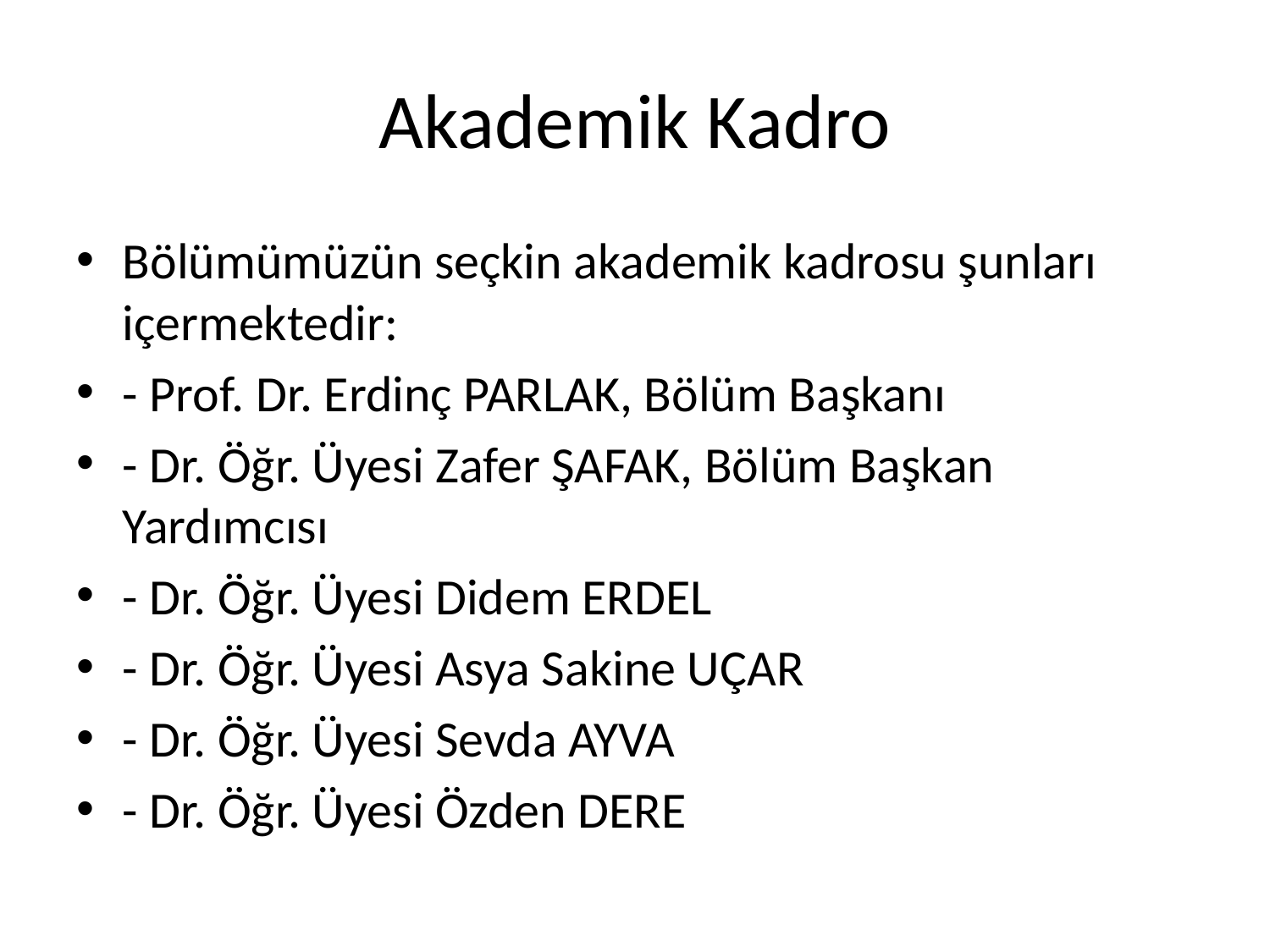

# Akademik Kadro
Bölümümüzün seçkin akademik kadrosu şunları içermektedir:
- Prof. Dr. Erdinç PARLAK, Bölüm Başkanı
- Dr. Öğr. Üyesi Zafer ŞAFAK, Bölüm Başkan Yardımcısı
- Dr. Öğr. Üyesi Didem ERDEL
- Dr. Öğr. Üyesi Asya Sakine UÇAR
- Dr. Öğr. Üyesi Sevda AYVA
- Dr. Öğr. Üyesi Özden DERE